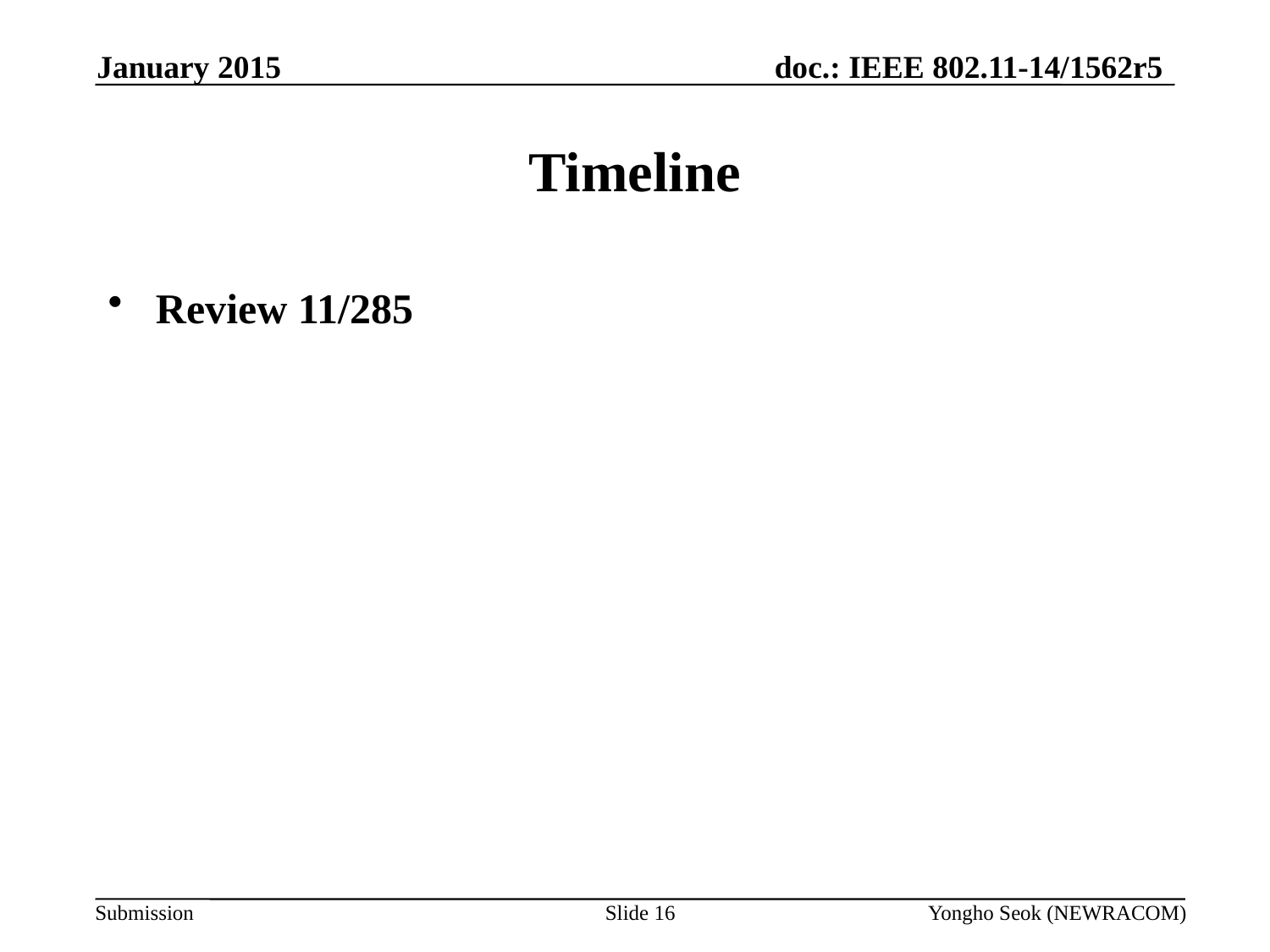

January 2015
# Timeline
Review 11/285

Slide 16
Yongho Seok (NEWRACOM)